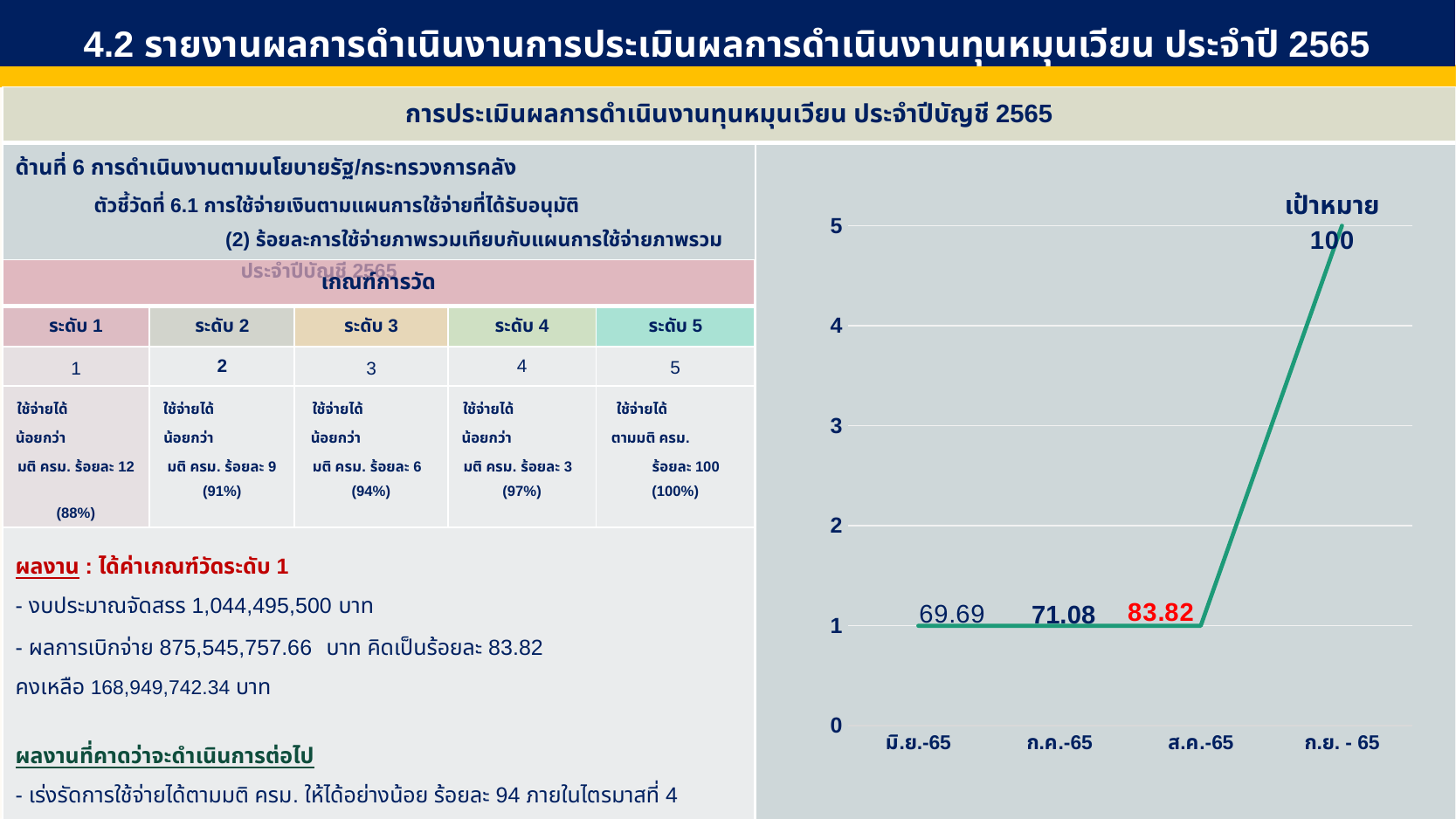

4.2 รายงานผลการดำเนินงานการประเมินผลการดำเนินงานทุนหมุนเวียน ประจำปี 2565

| การประเมินผลการดำเนินงานทุนหมุนเวียน ประจำปีบัญชี 2565 |  |
| --- | --- |
| ด้านที่ 6 การดำเนินงานตามนโยบายรัฐ/กระทรวงการคลัง ตัวชี้วัดที่ 6.1 การใช้จ่ายเงินตามแผนการใช้จ่ายที่ได้รับอนุมัติ (2) ร้อยละการใช้จ่ายภาพรวมเทียบกับแผนการใช้จ่ายภาพรวม ประจำปีบัญชี 2565 |  |

### Chart

| Category | ก.พ.-65 | มี.ค.-65 | ก.ย.-65 |
|---|---|---|---|
| มิ.ย.-65 | 1.0 | None | None |
| ก.ค.-65 | 1.0 | None | None |
| ส.ค.-65 | 1.0 | None | None |
| ก.ย. - 65 | 5.0 | None | None |
| เกณฑ์การวัด |  |  |  |  |
| --- | --- | --- | --- | --- |
| ระดับ 1 | ระดับ 2 | ระดับ 3 | ระดับ 4 | ระดับ 5 |
| 1 | 2 | 3 | 4 | 5 |
| ใช้จ่ายได้ น้อยกว่า มติ ครม. ร้อยละ 12 (88%) | ใช้จ่ายได้ น้อยกว่า มติ ครม. ร้อยละ 9 (91%) | ใช้จ่ายได้ น้อยกว่า มติ ครม. ร้อยละ 6 (94%) | ใช้จ่ายได้ น้อยกว่า มติ ครม. ร้อยละ 3 (97%) | ใช้จ่ายได้ ตามมติ ครม. ร้อยละ 100 (100%) |
| ผลงาน : ได้ค่าเกณฑ์วัดระดับ 1 - งบประมาณจัดสรร 1,044,495,500 บาท - ผลการเบิกจ่าย 875,545,757.66 บาท คิดเป็นร้อยละ 83.82 คงเหลือ 168,949,742.34 บาท ผลงานที่คาดว่าจะดำเนินการต่อไป - เร่งรัดการใช้จ่ายได้ตามมติ ครม. ให้ได้อย่างน้อย ร้อยละ 94 ภายในไตรมาสที่ 4 |  |  |  |  |
71.08